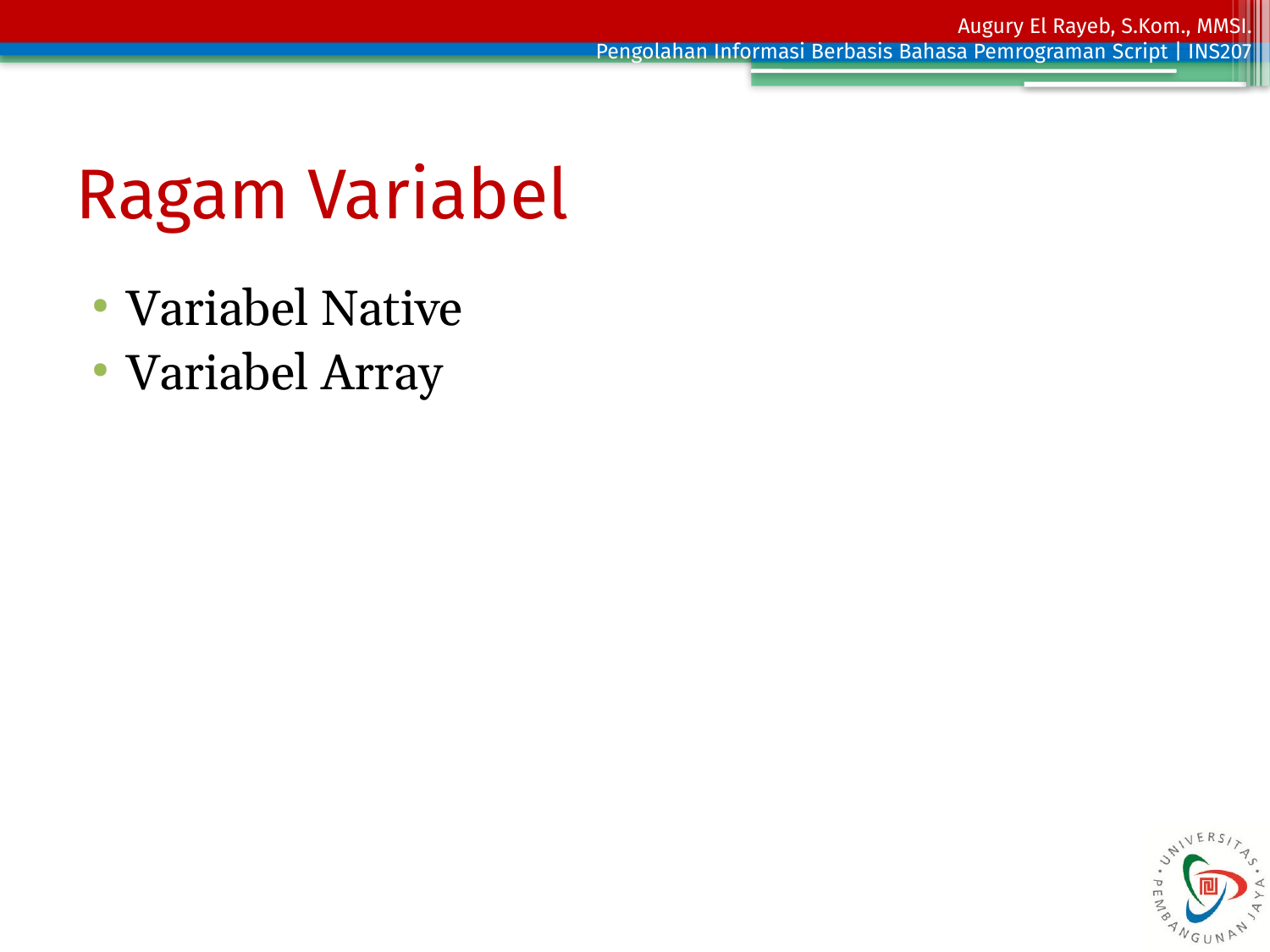

# Ragam Variabel
Variabel Native
Variabel Array